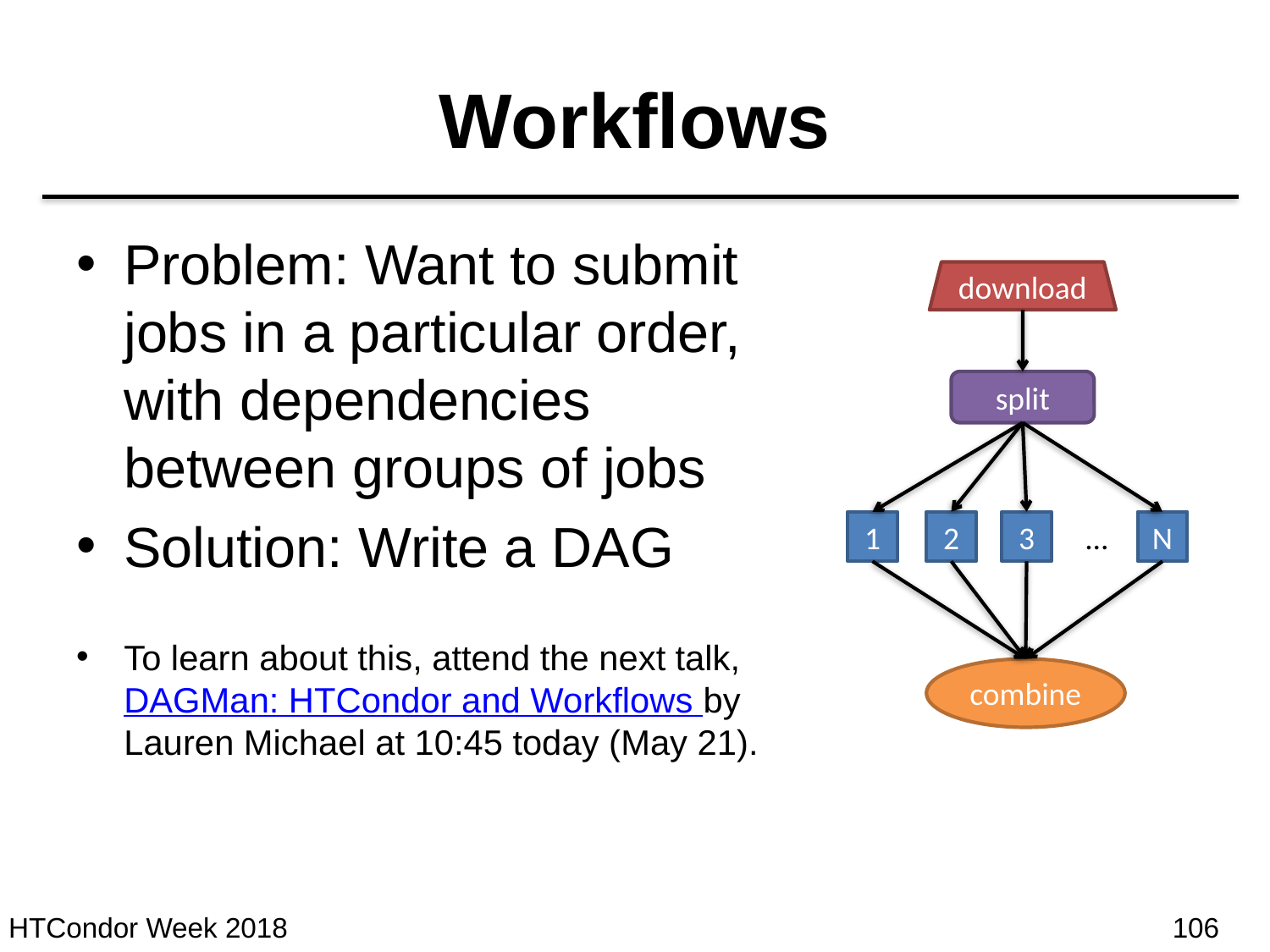

# Workflows
Problem: Want to submit jobs in a particular order, with dependencies between groups of jobs
Solution: Write a DAG

To learn about this, attend the next talk, DAGMan: HTCondor and Workflows by Lauren Michael at 10:45 today (May 21).
download
split
1
2
3
...
N
combine